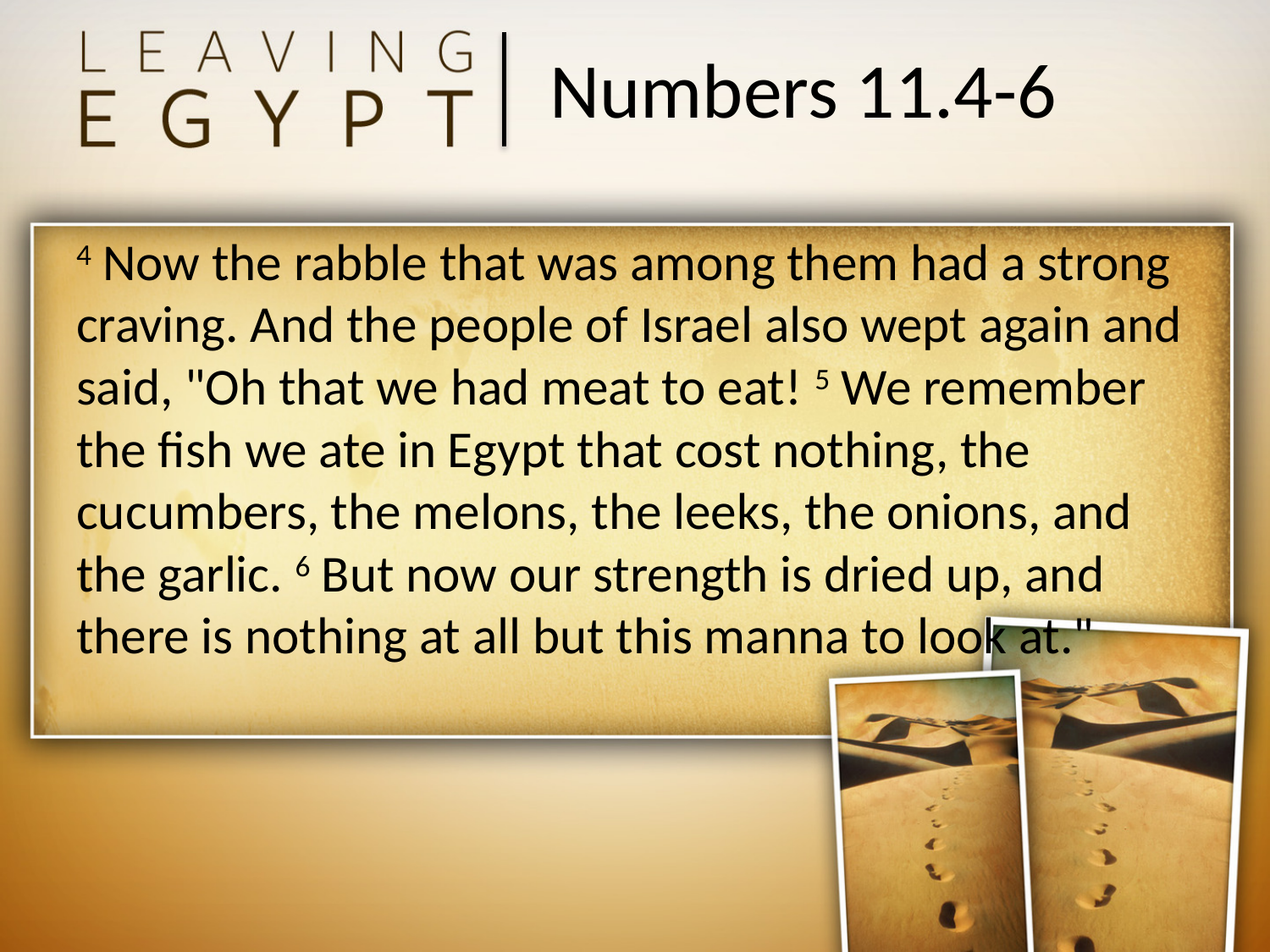

# Numbers 11.4-6
4 Now the rabble that was among them had a strong craving. And the people of Israel also wept again and said, "Oh that we had meat to eat! 5 We remember the fish we ate in Egypt that cost nothing, the cucumbers, the melons, the leeks, the onions, and the garlic. 6 But now our strength is dried up, and there is nothing at all but this manna to look at."